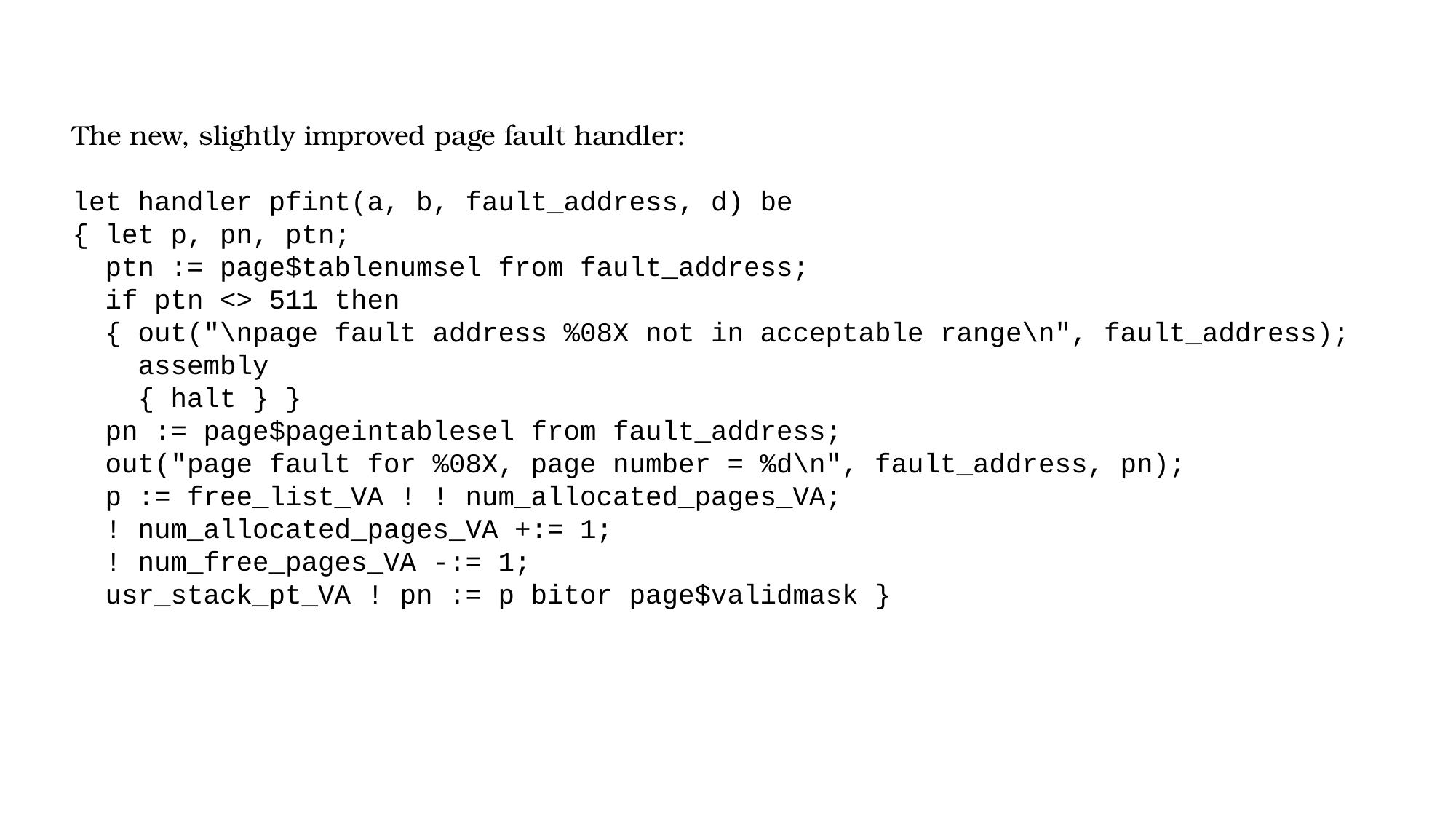

The new, slightly improved page fault handler:

let handler pfint(a, b, fault_address, d) be
{ let p, pn, ptn;
  ptn := page$tablenumsel from fault_address;
  if ptn <> 511 then
  { out("\npage fault address %08X not in acceptable range\n", fault_address);
    assembly
    { halt } }
  pn := page$pageintablesel from fault_address;
  out("page fault for %08X, page number = %d\n", fault_address, pn);
  p := free_list_VA ! ! num_allocated_pages_VA;
  ! num_allocated_pages_VA +:= 1;
  ! num_free_pages_VA -:= 1;
  usr_stack_pt_VA ! pn := p bitor page$validmask }